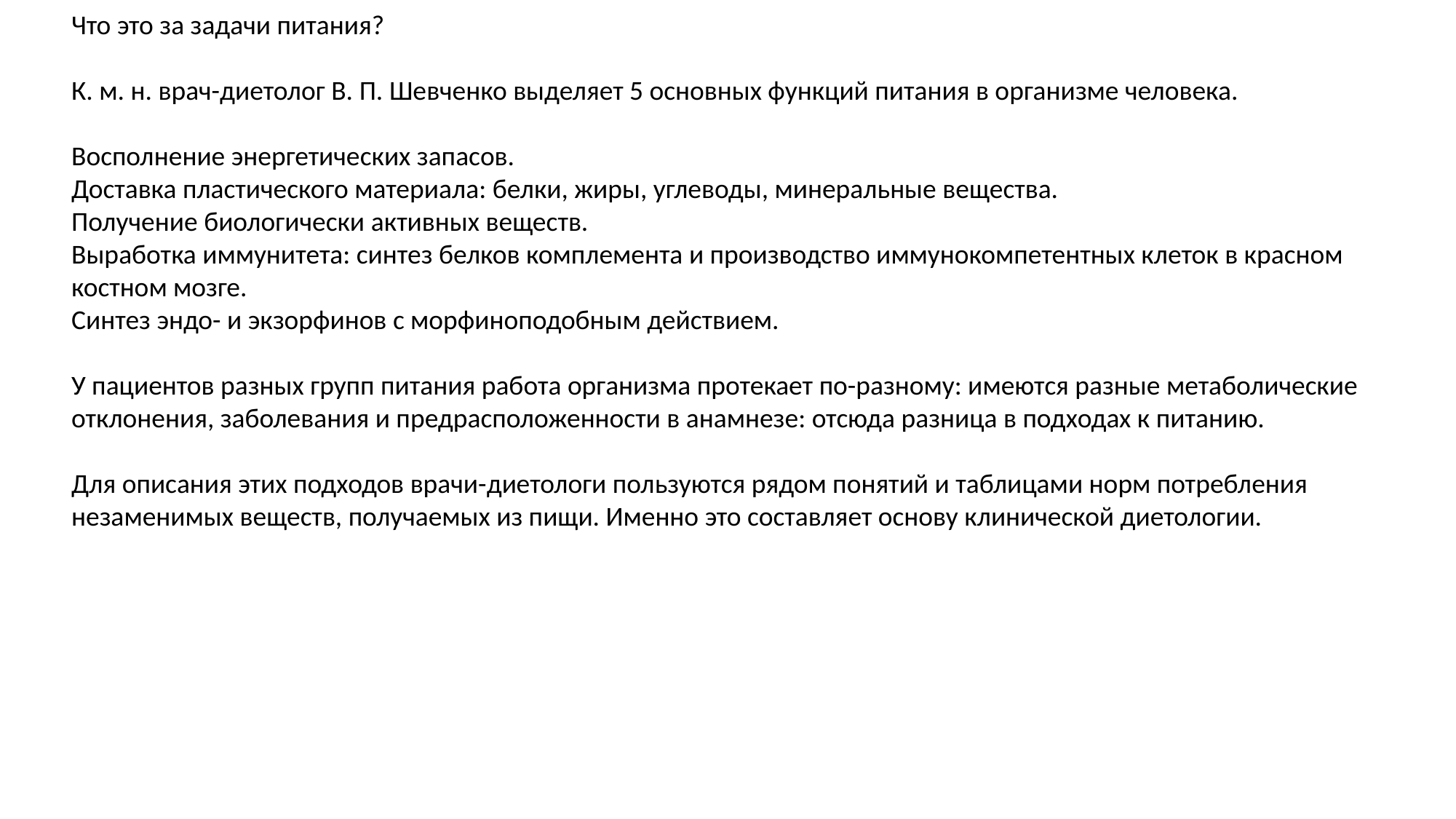

Что это за задачи питания?

К. м. н. врач-диетолог В. П. Шевченко выделяет 5 основных функций питания в организме человека.

Восполнение энергетических запасов.
Доставка пластического материала: белки, жиры, углеводы, минеральные вещества.
Получение биологически активных веществ.
Выработка иммунитета: синтез белков комплемента и производство иммунокомпетентных клеток в красном костном мозге.
Синтез эндо- и экзорфинов с морфиноподобным действием.

У пациентов разных групп питания работа организма протекает по-разному: имеются разные метаболические отклонения, заболевания и предрасположенности в анамнезе: отсюда разница в подходах к питанию.

Для описания этих подходов врачи-диетологи пользуются рядом понятий и таблицами норм потребления незаменимых веществ, получаемых из пищи. Именно это составляет основу клинической диетологии.